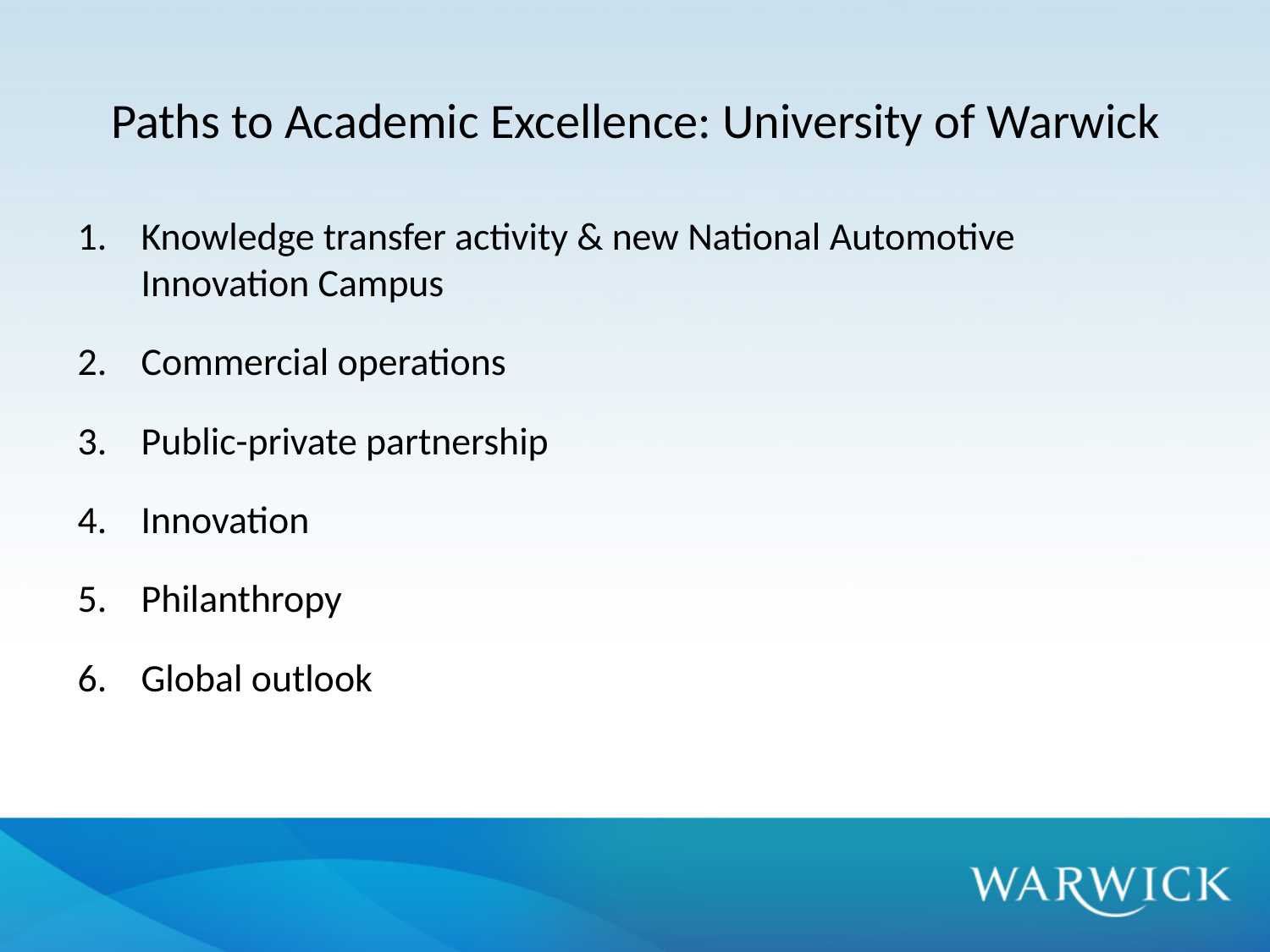

# Paths to Academic Excellence: University of Warwick

Knowledge transfer activity & new National Automotive Innovation Campus

Commercial operations

Public-private partnership

Innovation

Philanthropy

Global outlook